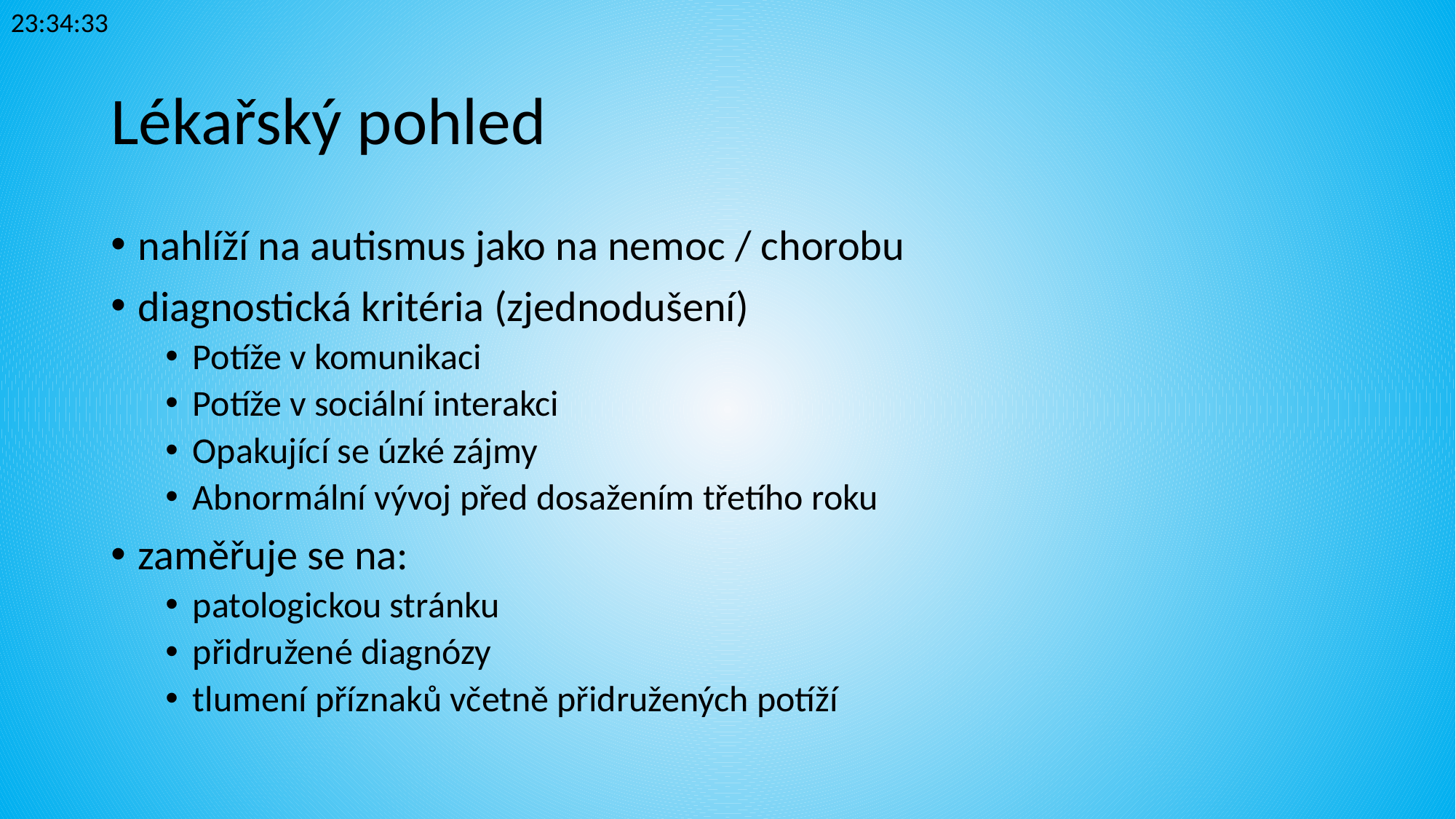

23:34:33
# Lékařský pohled
nahlíží na autismus jako na nemoc / chorobu
diagnostická kritéria (zjednodušení)
Potíže v komunikaci
Potíže v sociální interakci
Opakující se úzké zájmy
Abnormální vývoj před dosažením třetího roku
zaměřuje se na:
patologickou stránku
přidružené diagnózy
tlumení příznaků včetně přidružených potíží